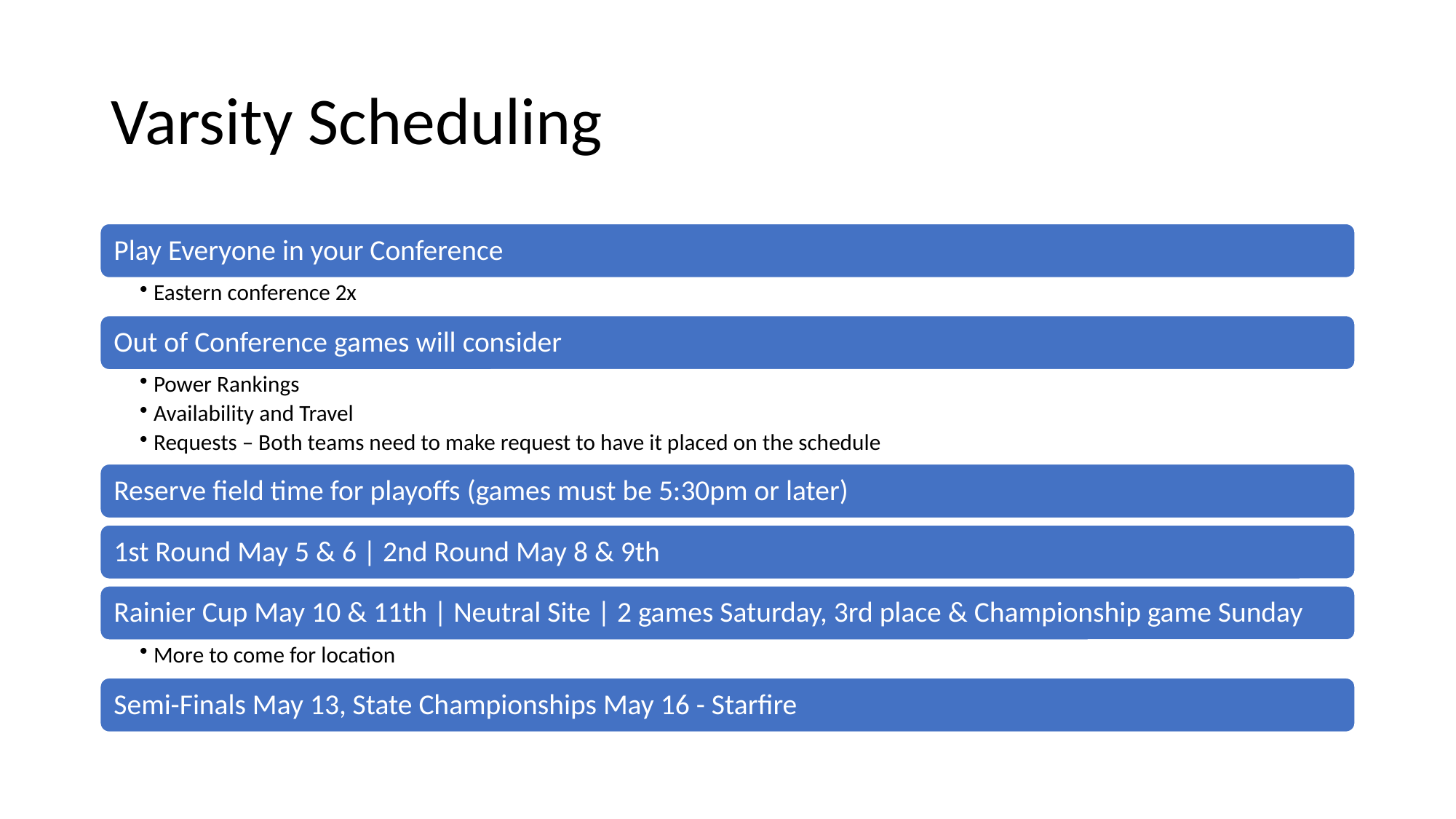

# Varsity Scheduling
Play Everyone in your Conference
Eastern conference 2x
Out of Conference games will consider
Power Rankings
Availability and Travel
Requests – Both teams need to make request to have it placed on the schedule
Reserve field time for playoffs (games must be 5:30pm or later)
1st Round May 5 & 6 | 2nd Round May 8 & 9th
Rainier Cup May 10 & 11th | Neutral Site | 2 games Saturday, 3rd place & Championship game Sunday
More to come for location
Semi-Finals May 13, State Championships May 16 - Starfire